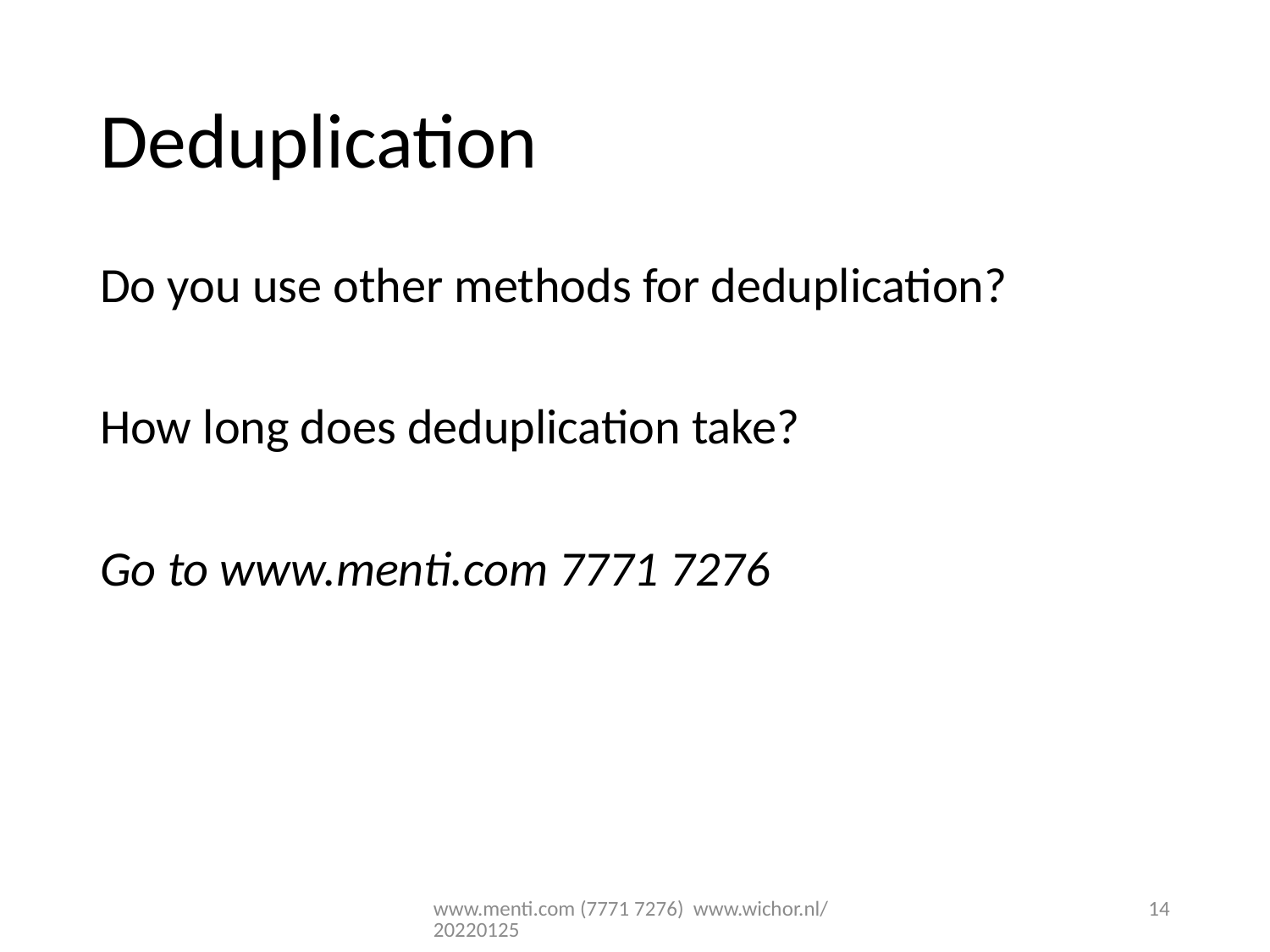

# Deduplication
Do you use other methods for deduplication?

How long does deduplication take?

Go to www.menti.com 7771 7276

www.menti.com (7771 7276)  www.wichor.nl/20220125
14